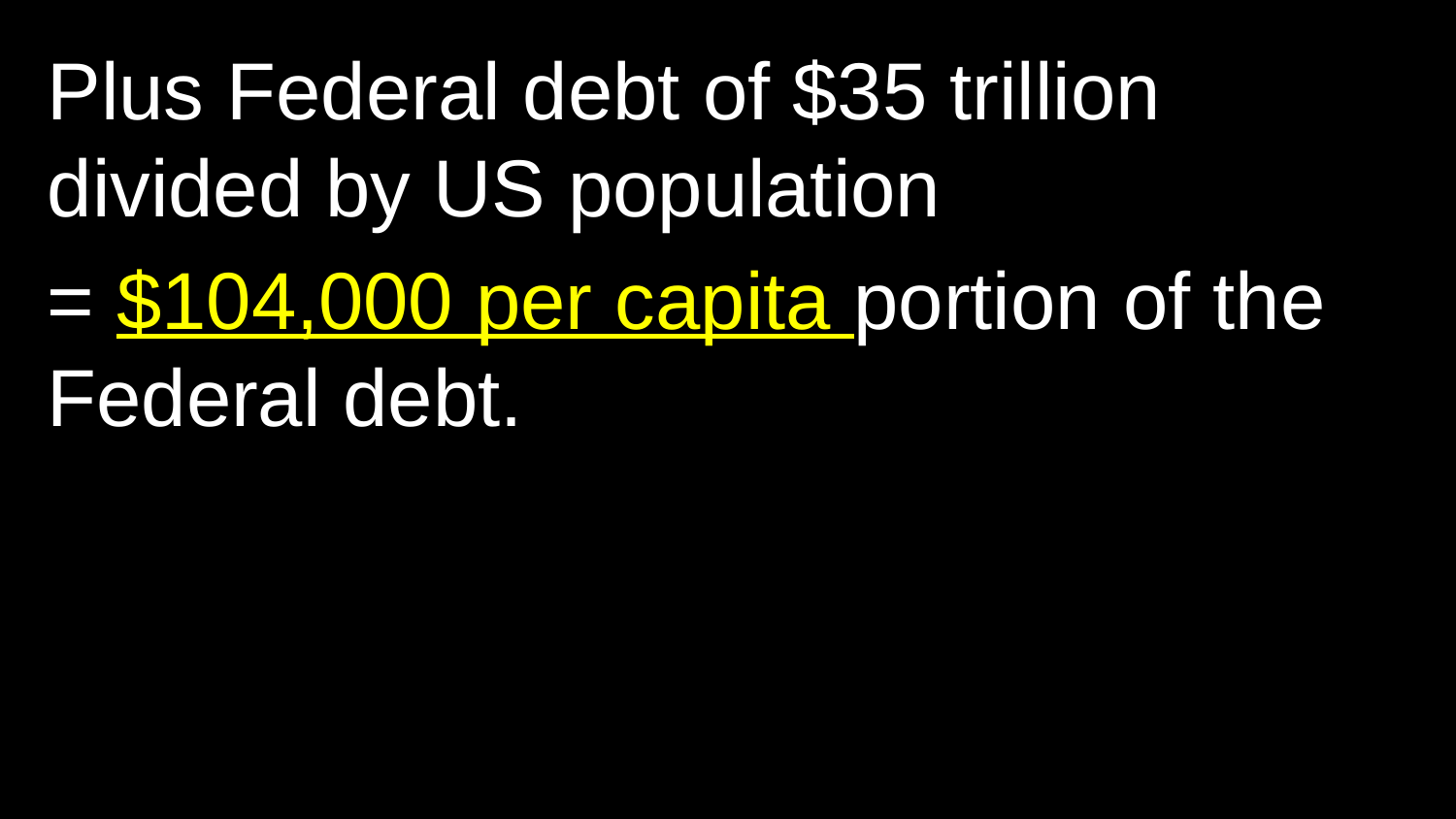

Plus Federal debt of $35 trillion divided by US population
= $104,000 per capita portion of the Federal debt.